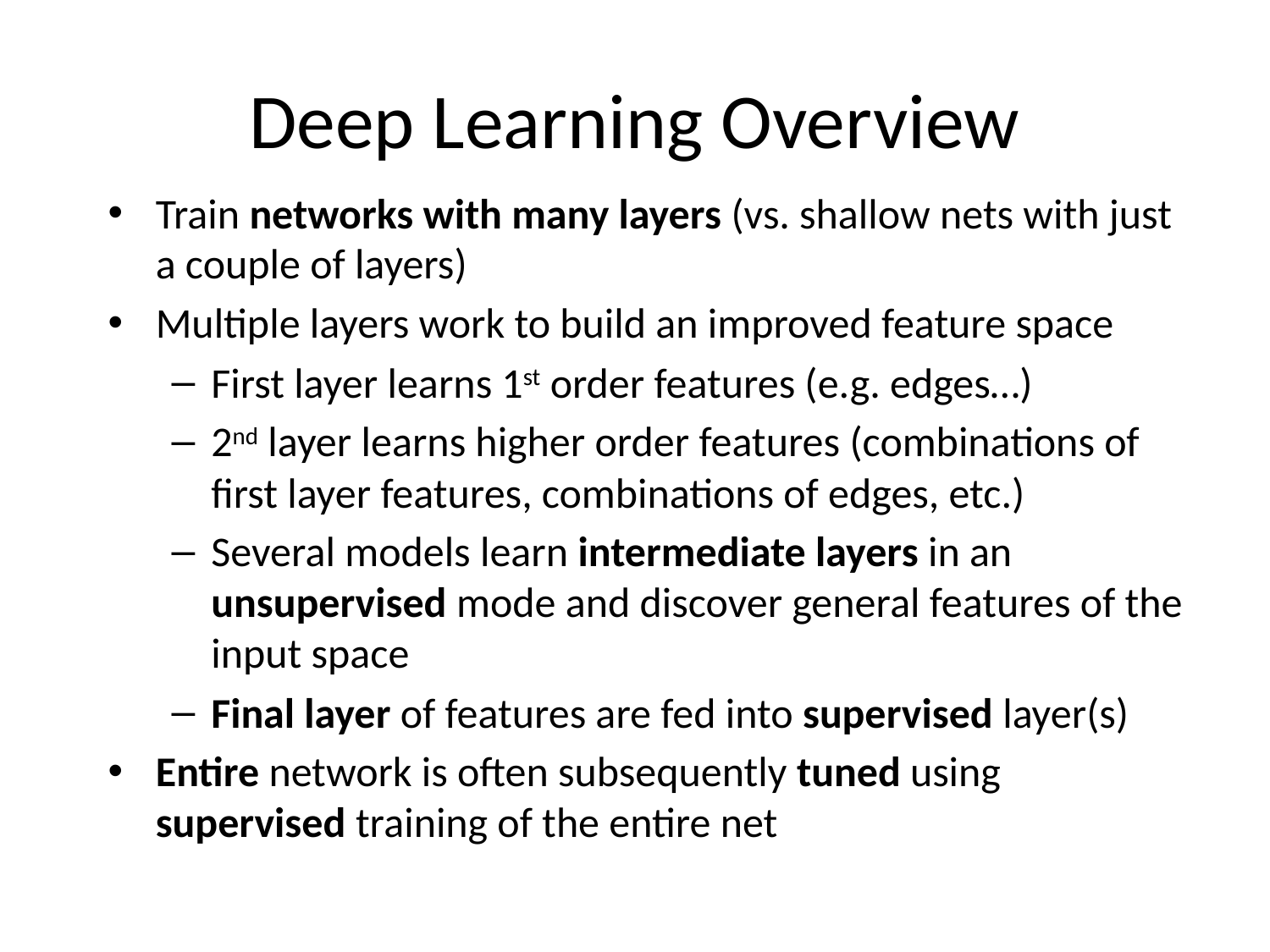

# Deep Learning Overview
Train networks with many layers (vs. shallow nets with just a couple of layers)
Multiple layers work to build an improved feature space
First layer learns 1st order features (e.g. edges…)
2nd layer learns higher order features (combinations of first layer features, combinations of edges, etc.)
Several models learn intermediate layers in an unsupervised mode and discover general features of the input space
Final layer of features are fed into supervised layer(s)
Entire network is often subsequently tuned using supervised training of the entire net